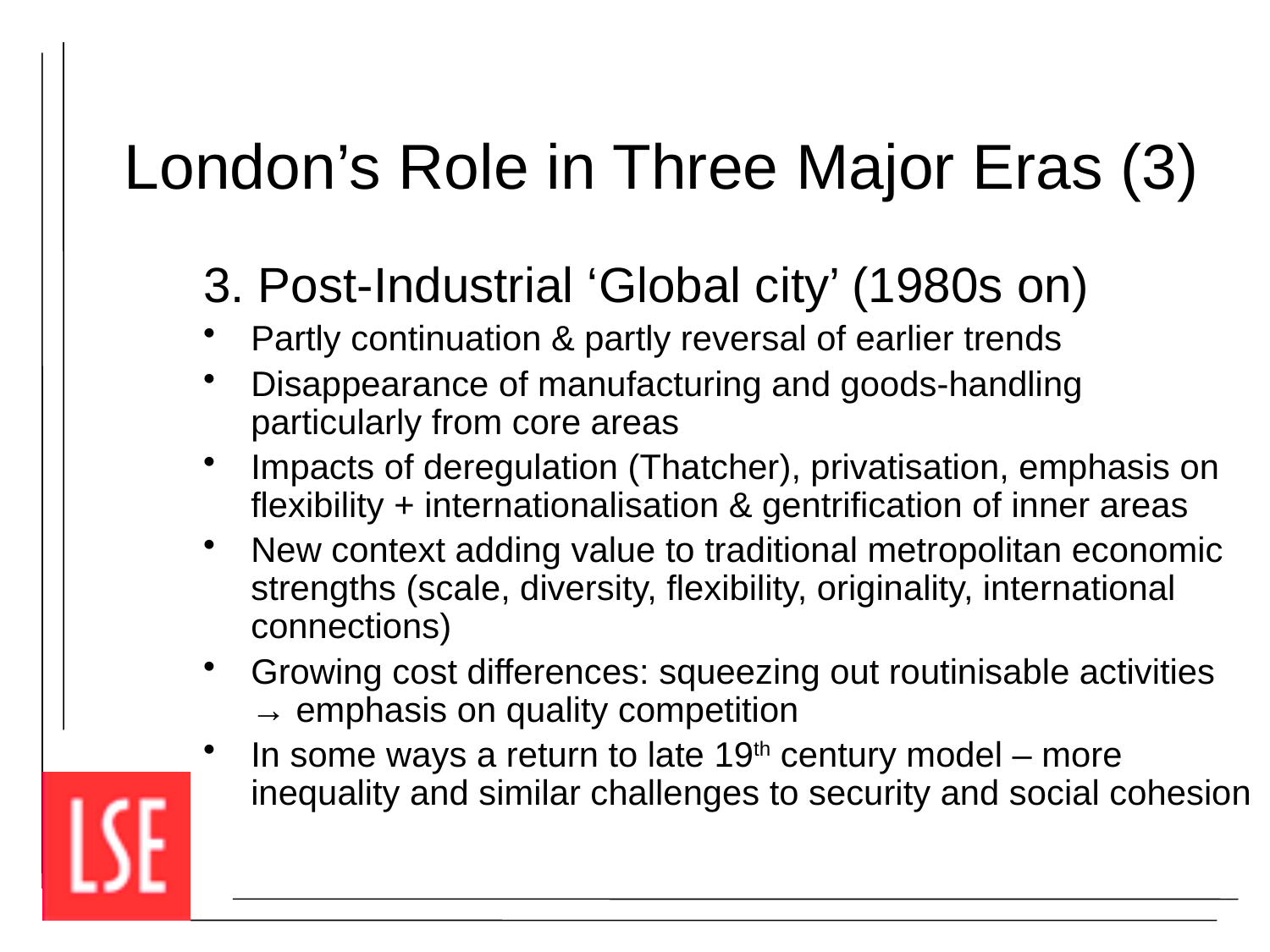

# London’s Role in Three Major Eras (3)
3. Post-Industrial ‘Global city’ (1980s on)
Partly continuation & partly reversal of earlier trends
Disappearance of manufacturing and goods-handling particularly from core areas
Impacts of deregulation (Thatcher), privatisation, emphasis on flexibility + internationalisation & gentrification of inner areas
New context adding value to traditional metropolitan economic strengths (scale, diversity, flexibility, originality, international connections)
Growing cost differences: squeezing out routinisable activities → emphasis on quality competition
In some ways a return to late 19th century model – more inequality and similar challenges to security and social cohesion